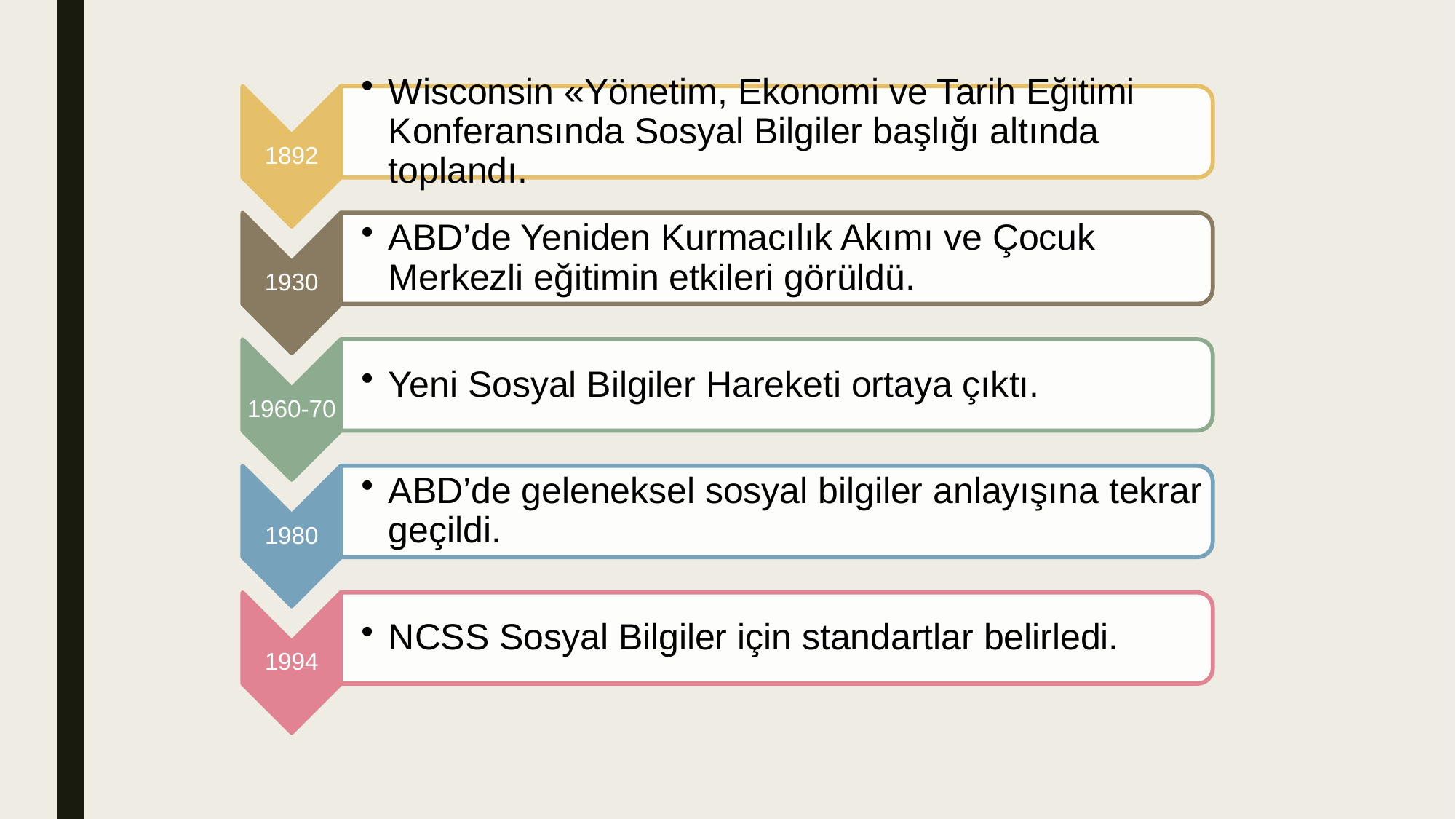

1892
Wisconsin «Yönetim, Ekonomi ve Tarih Eğitimi Konferansında Sosyal Bilgiler başlığı altında toplandı.
1930
ABD’de Yeniden Kurmacılık Akımı ve Çocuk Merkezli eğitimin etkileri görüldü.
1960-70
Yeni Sosyal Bilgiler Hareketi ortaya çıktı.
1980
ABD’de geleneksel sosyal bilgiler anlayışına tekrar geçildi.
1994
NCSS Sosyal Bilgiler için standartlar belirledi.